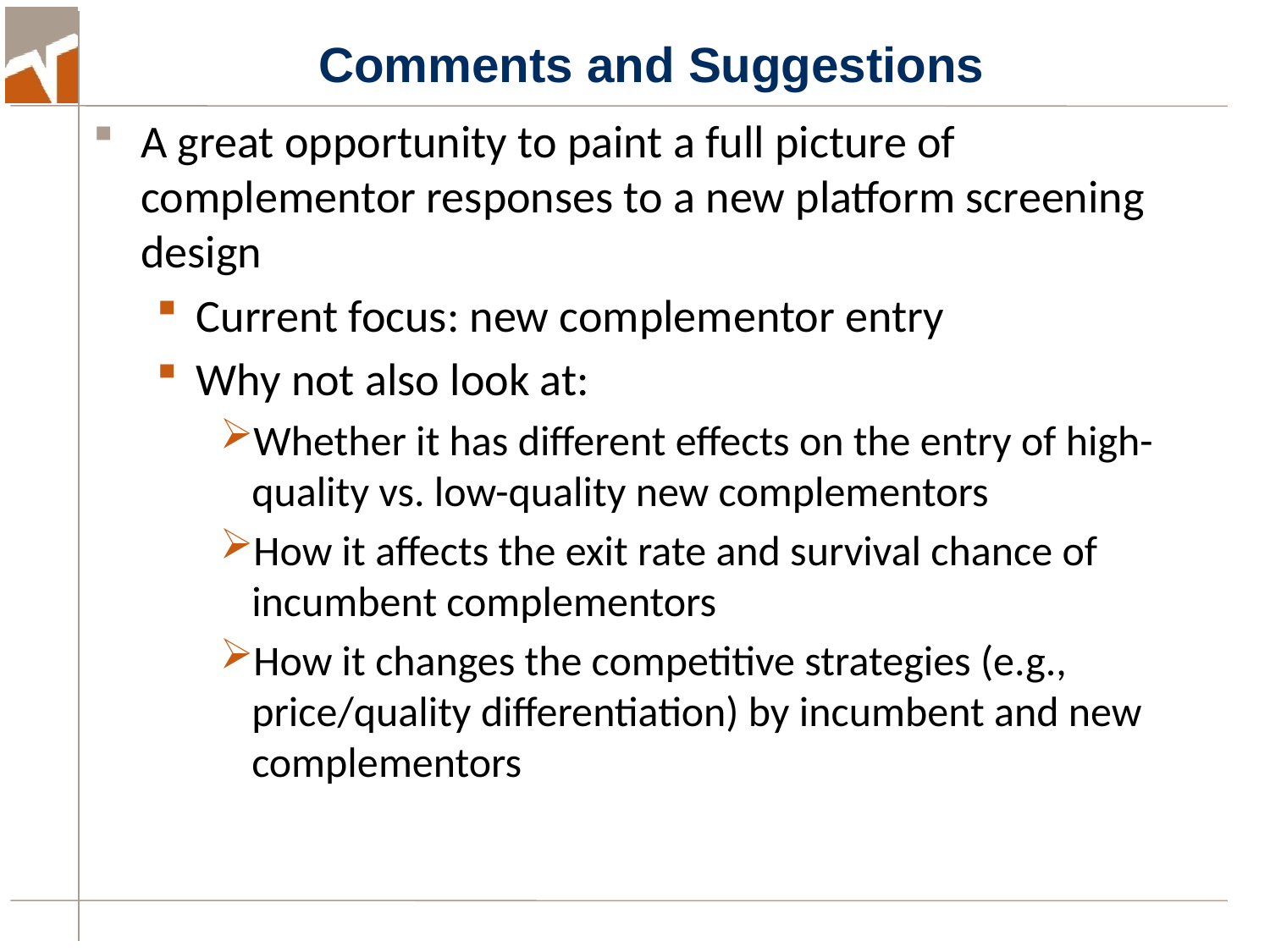

# Comments and Suggestions
A great opportunity to paint a full picture of complementor responses to a new platform screening design
Current focus: new complementor entry
Why not also look at:
Whether it has different effects on the entry of high-quality vs. low-quality new complementors
How it affects the exit rate and survival chance of incumbent complementors
How it changes the competitive strategies (e.g., price/quality differentiation) by incumbent and new complementors